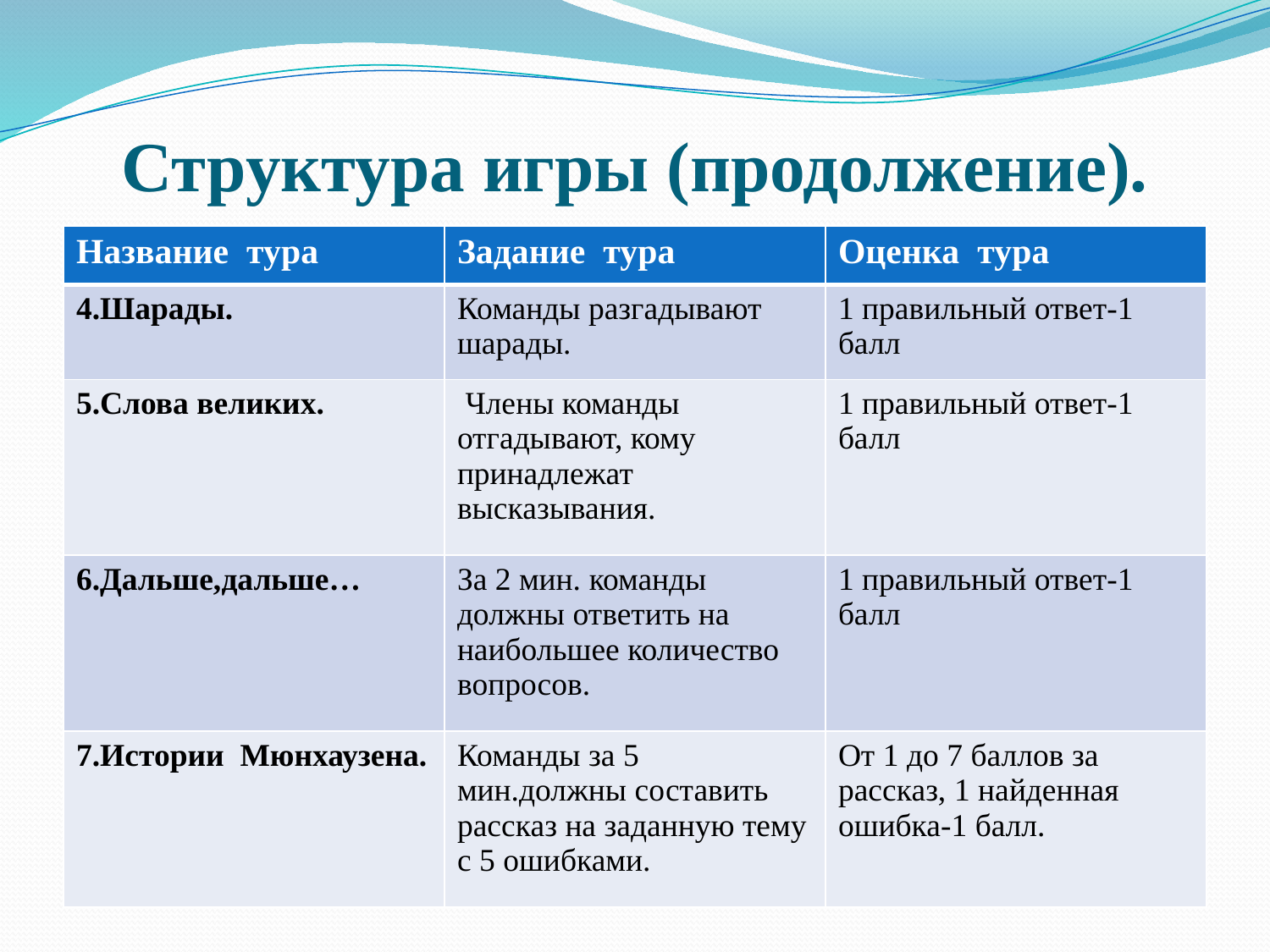

# Структура игры (продолжение).
| Название тура | Задание тура | Оценка тура |
| --- | --- | --- |
| 4.Шарады. | Команды разгадывают шарады. | 1 правильный ответ-1 балл |
| 5.Слова великих. | Члены команды отгадывают, кому принадлежат высказывания. | 1 правильный ответ-1 балл |
| 6.Дальше,дальше… | За 2 мин. команды должны ответить на наибольшее количество вопросов. | 1 правильный ответ-1 балл |
| 7.Истории Мюнхаузена. | Команды за 5 мин.должны составить рассказ на заданную тему с 5 ошибками. | От 1 до 7 баллов за рассказ, 1 найденная ошибка-1 балл. |